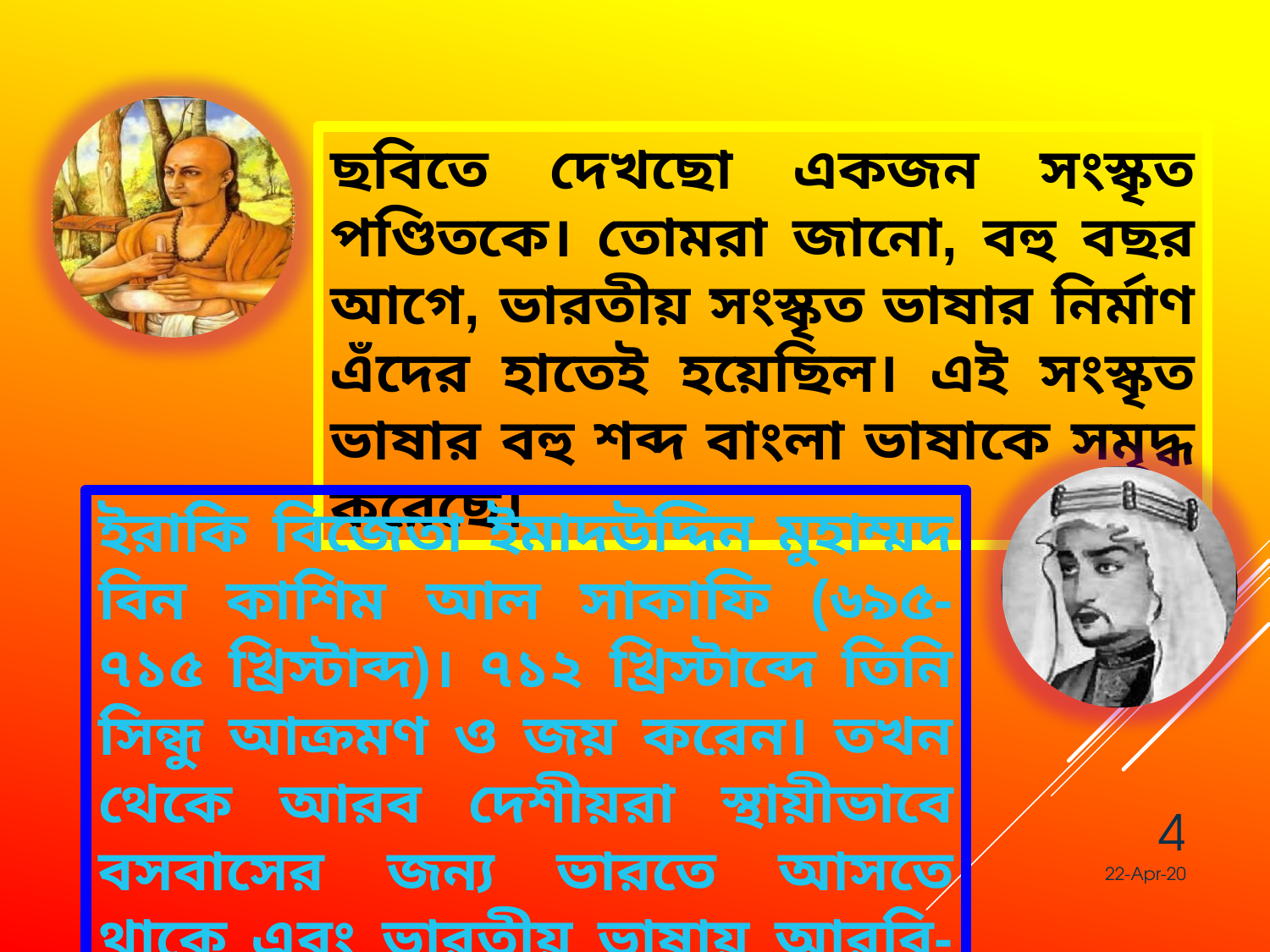

ছবিতে দেখছো একজন সংস্কৃত পণ্ডিতকে। তোমরা জানো, বহু বছর আগে, ভারতীয় সংস্কৃত ভাষার নির্মাণ এঁদের হাতেই হয়েছিল। এই সংস্কৃত ভাষার বহু শব্দ বাংলা ভাষাকে সমৃদ্ধ করেছে।

ইরাকি বিজেতা ইমাদউদ্দিন মুহাম্মদ বিন কাশিম আল সাকাফি (৬৯৫-৭১৫ খ্রিস্টাব্দ)। ৭১২ খ্রিস্টাব্দে তিনি সিন্ধু আক্রমণ ও জয় করেন। তখন থেকে আরব দেশীয়রা স্থায়ীভাবে বসবাসের জন্য ভারতে আসতে থাকে এবং ভারতীয় ভাষায় আরবি-ফারসি শব্দ অনুপ্রবেশ করতে থাকে।
4
22-Apr-20